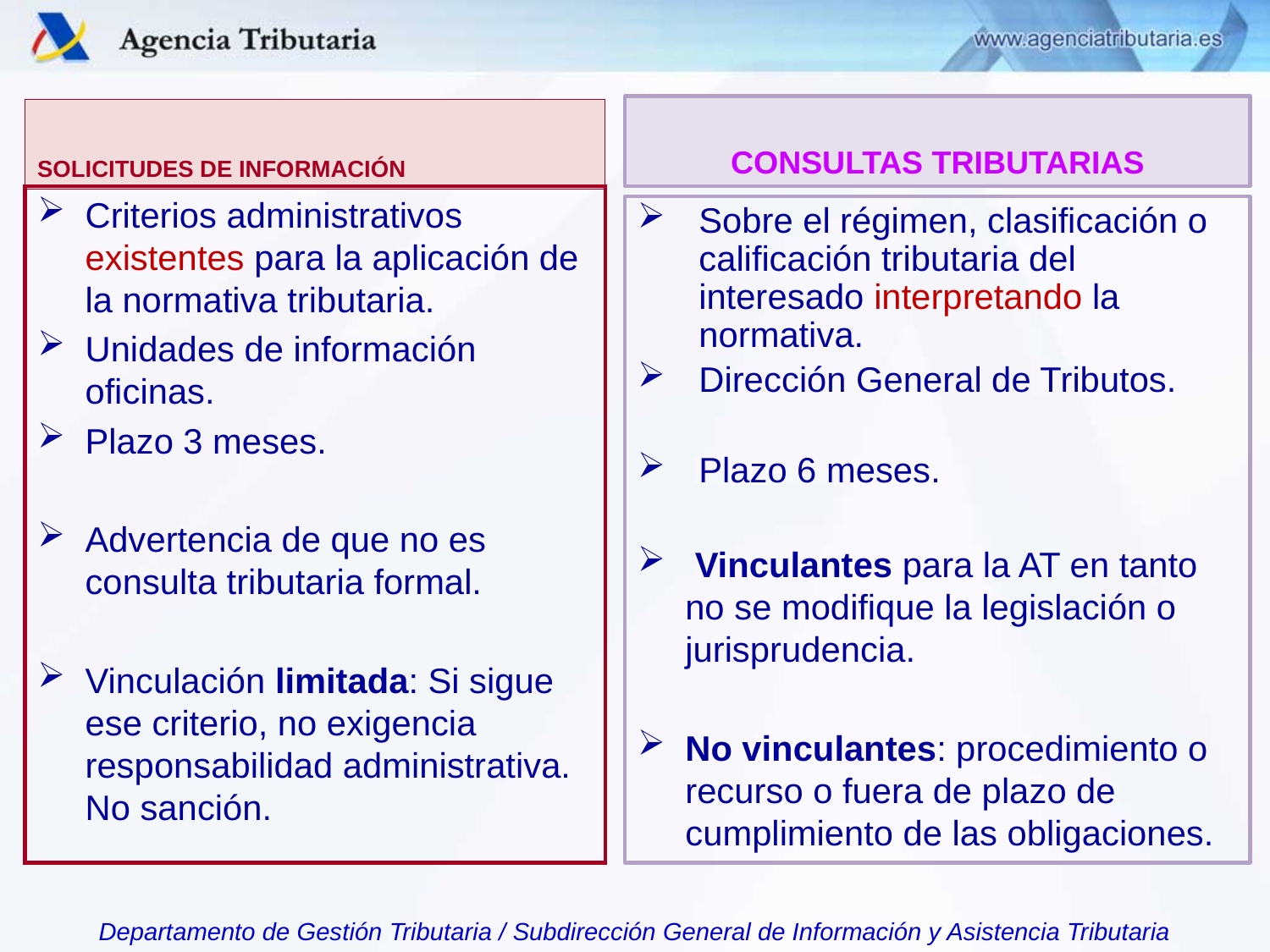

CONSULTAS TRIBUTARIAS

SOLICITUDES DE INFORMACIÓN

Criterios administrativos existentes para la aplicación de la normativa tributaria.
Unidades de información oficinas.
Plazo 3 meses.

Advertencia de que no es consulta tributaria formal.

Vinculación limitada: Si sigue ese criterio, no exigencia responsabilidad administrativa. No sanción.
Sobre el régimen, clasificación o calificación tributaria del interesado interpretando la normativa.
Dirección General de Tributos.

Plazo 6 meses.

 Vinculantes para la AT en tanto no se modifique la legislación o jurisprudencia.

No vinculantes: procedimiento o recurso o fuera de plazo de cumplimiento de las obligaciones.